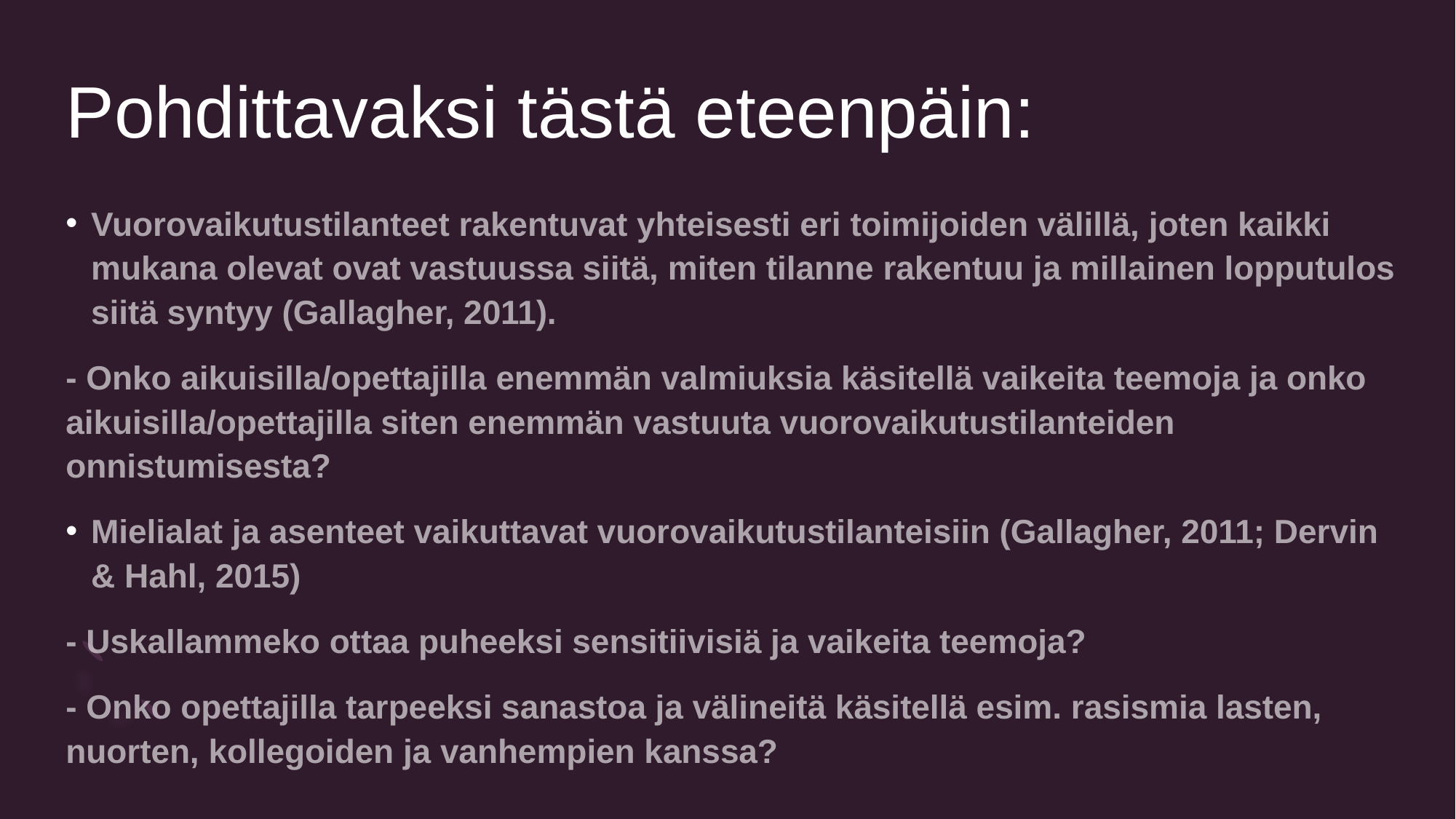

# Pohdittavaksi tästä eteenpäin:

Vuorovaikutustilanteet rakentuvat yhteisesti eri toimijoiden välillä, joten kaikki mukana olevat ovat vastuussa siitä, miten tilanne rakentuu ja millainen lopputulos siitä syntyy (Gallagher, 2011).
- Onko aikuisilla/opettajilla enemmän valmiuksia käsitellä vaikeita teemoja ja onko aikuisilla/opettajilla siten enemmän vastuuta vuorovaikutustilanteiden onnistumisesta?
Mielialat ja asenteet vaikuttavat vuorovaikutustilanteisiin (Gallagher, 2011; Dervin & Hahl, 2015)
- Uskallammeko ottaa puheeksi sensitiivisiä ja vaikeita teemoja?
- Onko opettajilla tarpeeksi sanastoa ja välineitä käsitellä esim. rasismia lasten, nuorten, kollegoiden ja vanhempien kanssa?